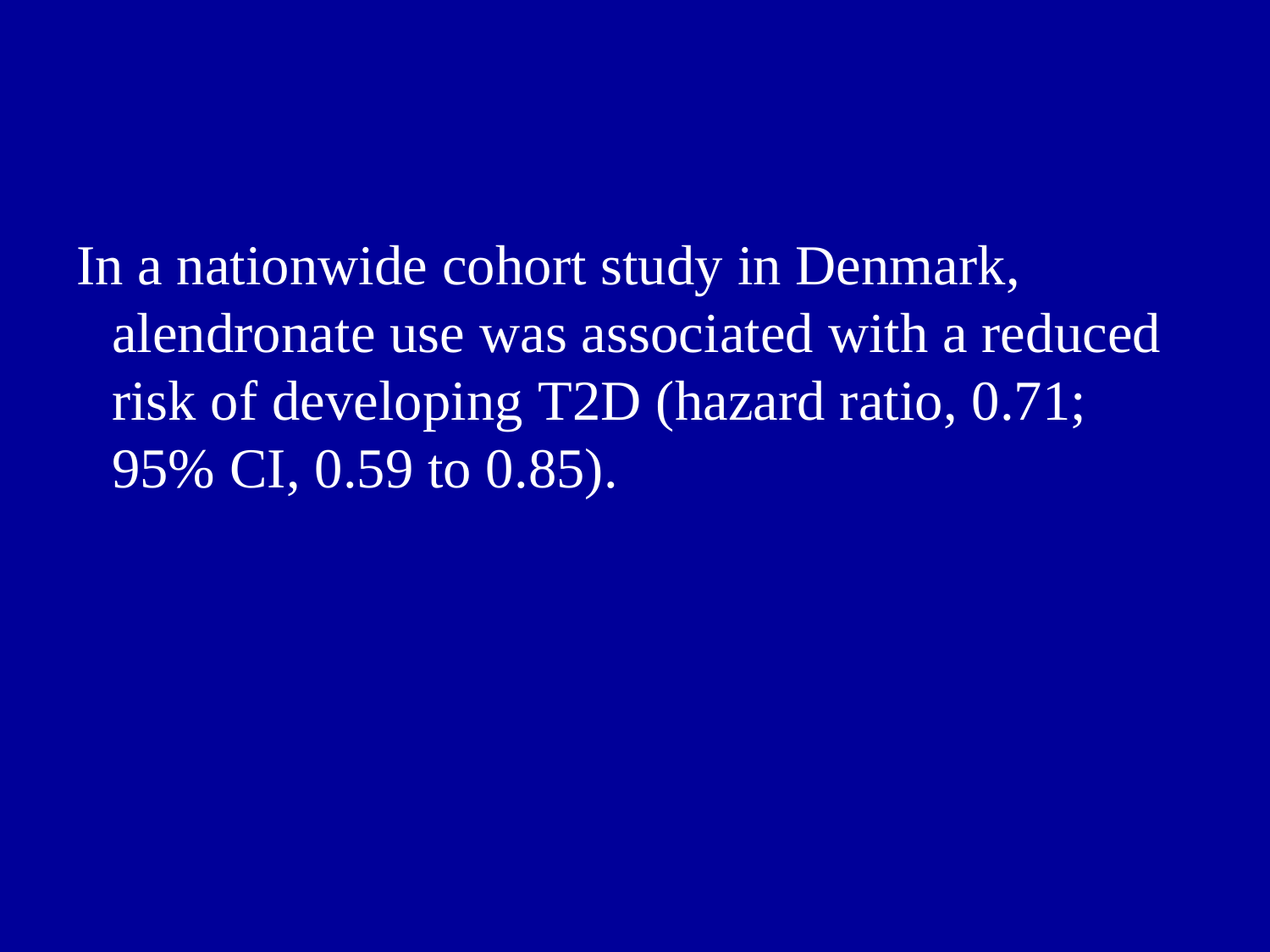

In a nationwide cohort study in Denmark, alendronate use was associated with a reduced risk of developing T2D (hazard ratio, 0.71; 95% CI, 0.59 to 0.85).